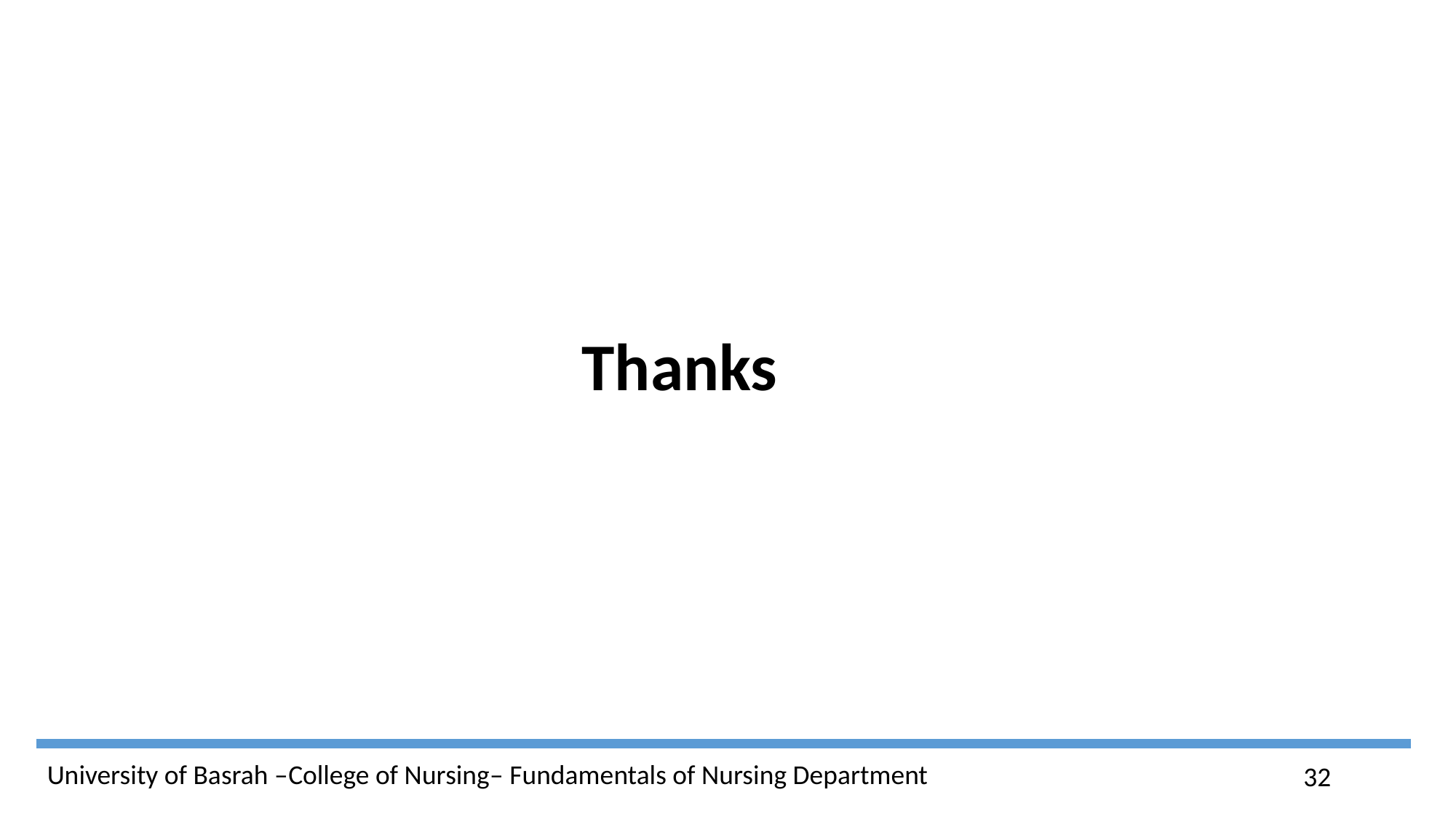

Thanks
32
University of Basrah –College of Nursing– Fundamentals of Nursing Department